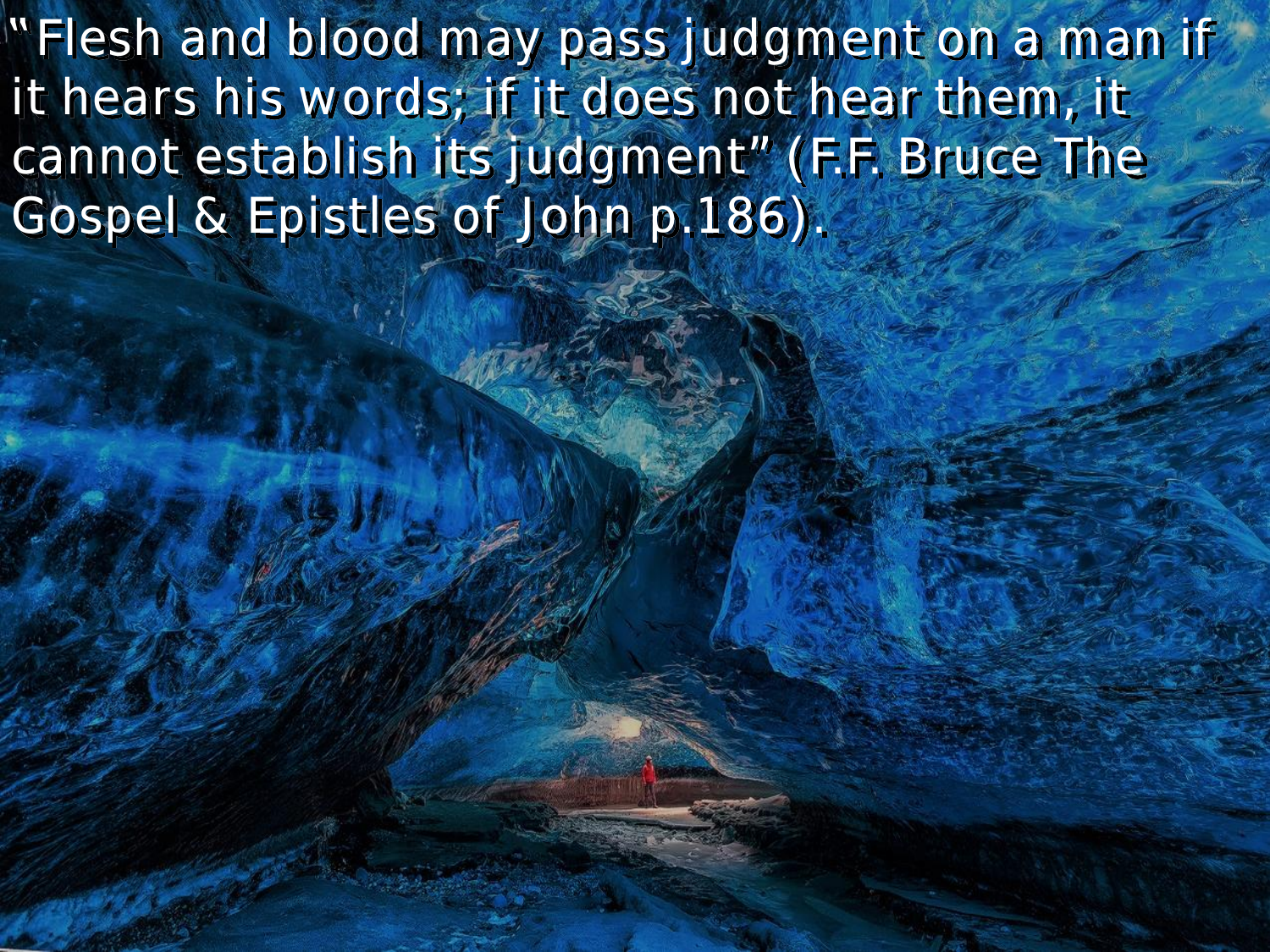

“Flesh and blood may pass judgment on a man if it hears his words; if it does not hear them, it cannot establish its judgment” (F.F. Bruce The Gospel & Epistles of John p.186).